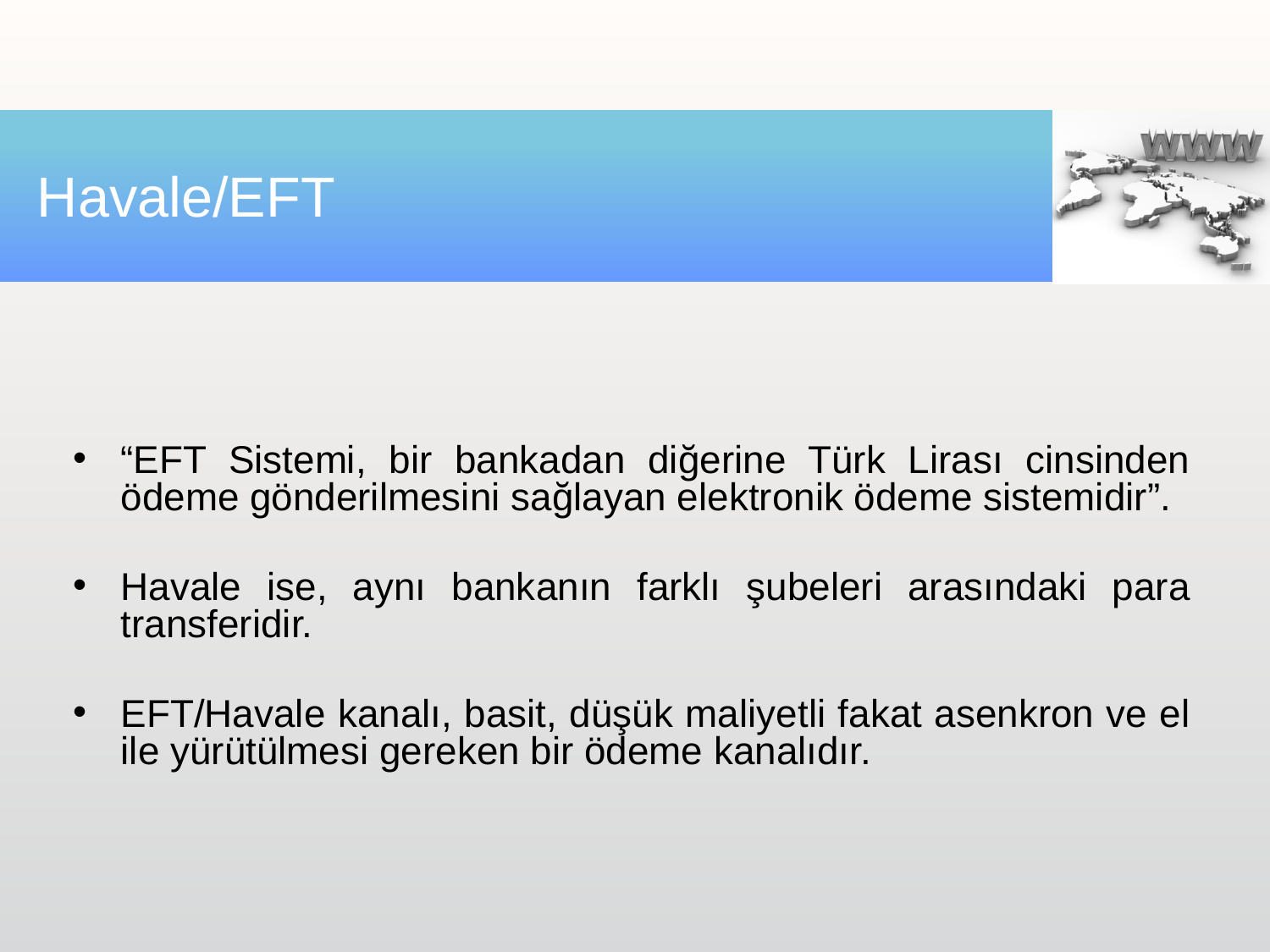

# Havale/EFT
“EFT Sistemi, bir bankadan diğerine Türk Lirası cinsinden ödeme gönderilmesini sağlayan elektronik ödeme sistemidir”.

Havale ise, aynı bankanın farklı şubeleri arasındaki para transferidir.

EFT/Havale kanalı, basit, düşük maliyetli fakat asenkron ve el ile yürütülmesi gereken bir ödeme kanalıdır.